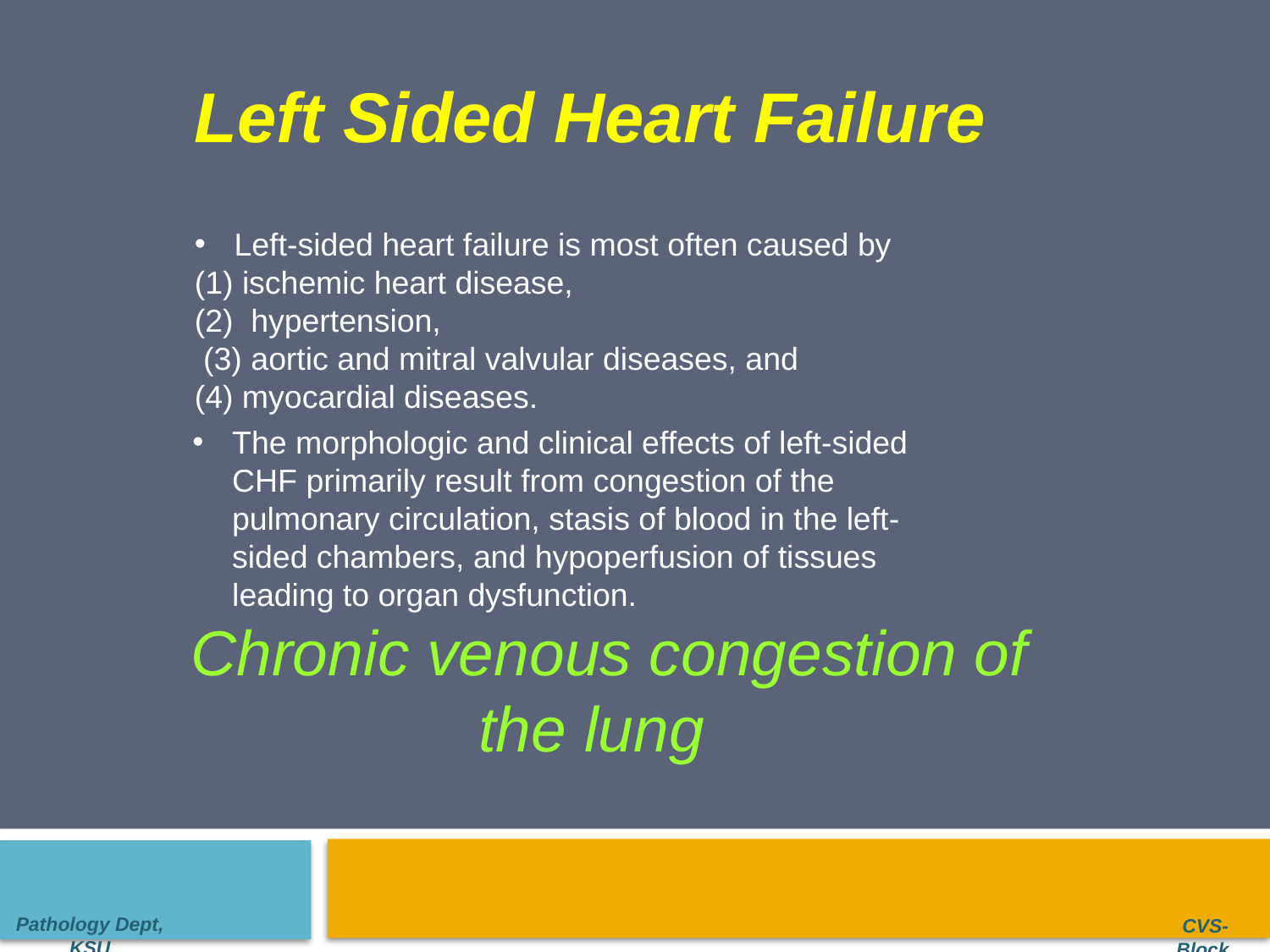

Left Sided Heart Failure
Left-sided heart failure is most often caused by
ischemic heart disease,
 hypertension,
 (3) aortic and mitral valvular diseases, and
(4) myocardial diseases.
The morphologic and clinical effects of left-sided CHF primarily result from congestion of the pulmonary circulation, stasis of blood in the left-sided chambers, and hypoperfusion of tissues leading to organ dysfunction.
  Chronic venous congestion of the lung

Pathology Dept, KSU
CVS- Block